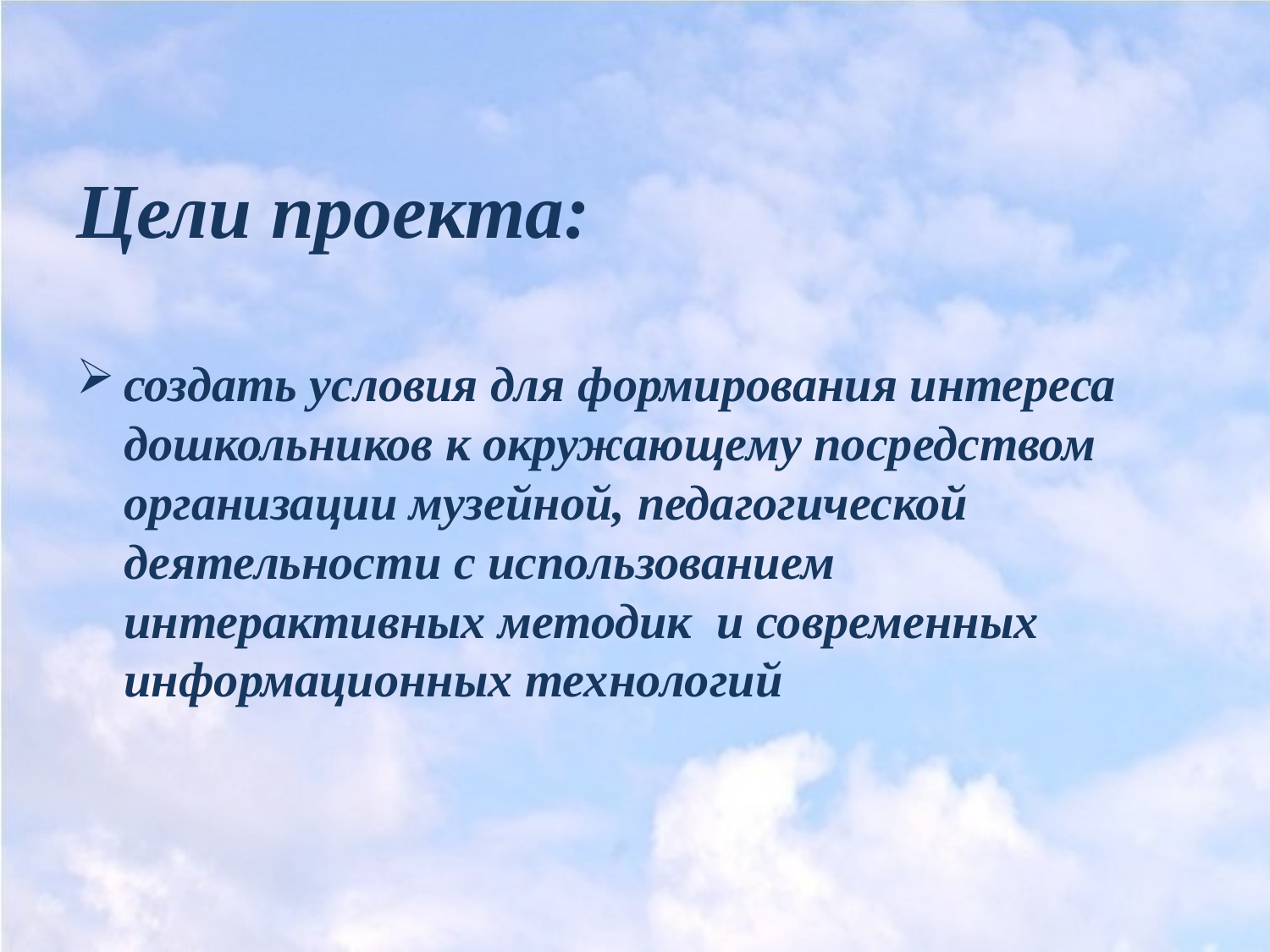

# Цели проекта:
создать условия для формирования интереса дошкольников к окружающему посредством организации музейной, педагогической деятельности с использованием интерактивных методик  и современных информационных технологий